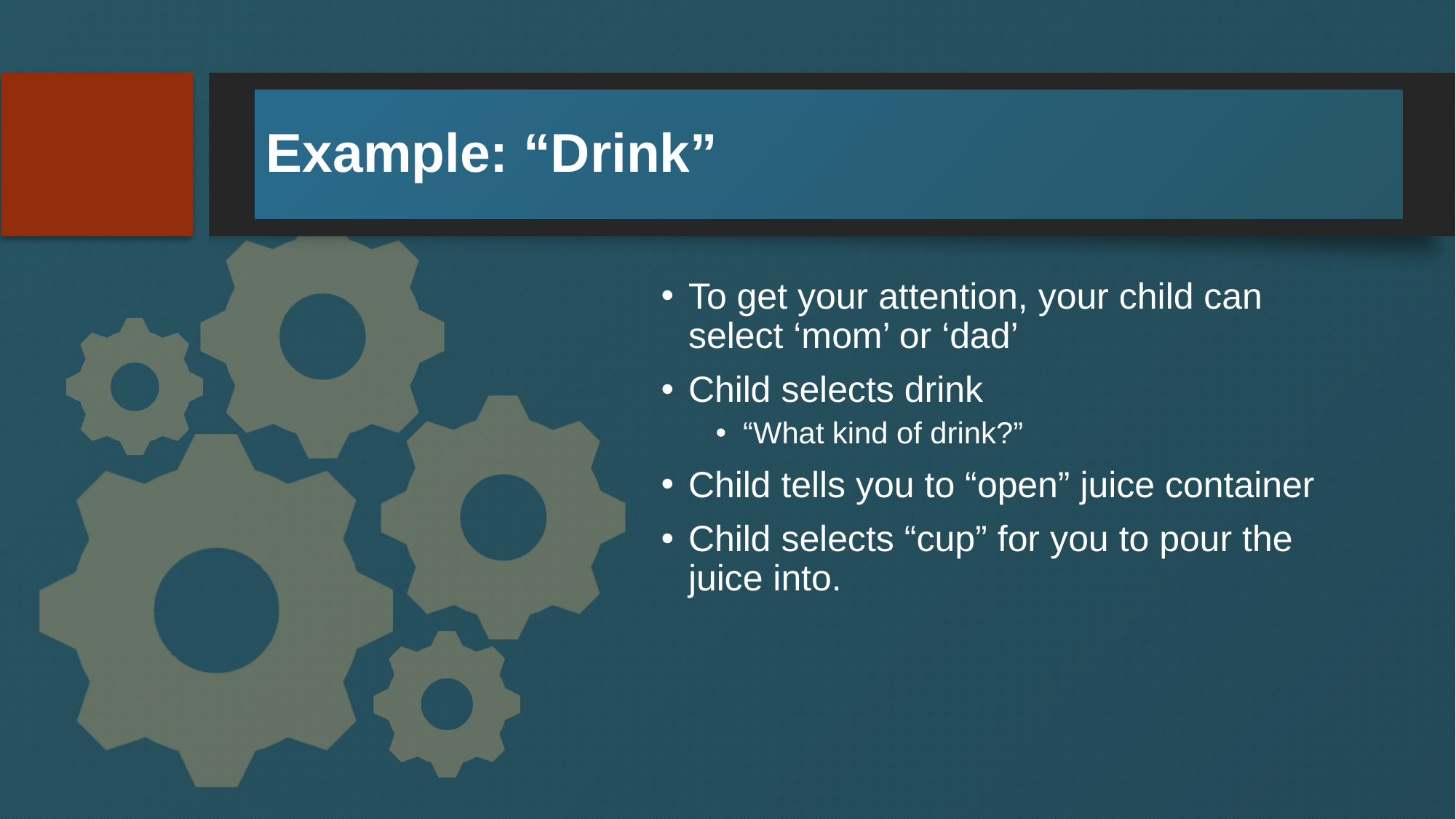

# Example: “Drink”
To get your attention, your child can select ‘mom’ or ‘dad’
Child selects drink
“What kind of drink?”
Child tells you to “open” juice container
Child selects “cup” for you to pour the juice into.